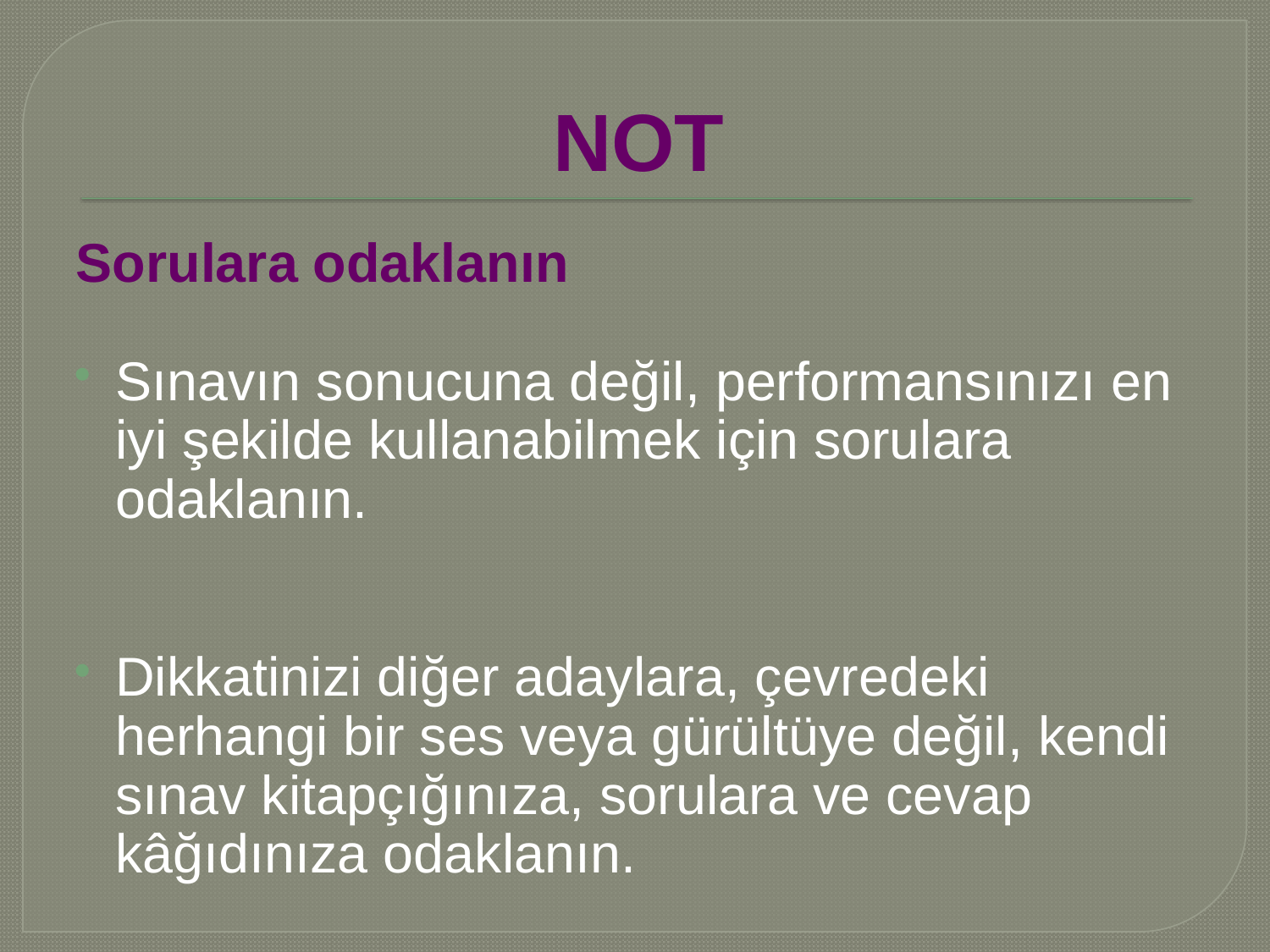

# NOT
Sorulara odaklanın

Sınavın sonucuna değil, performansınızı en iyi şekilde kullanabilmek için sorulara odaklanın.

Dikkatinizi diğer adaylara, çevredeki herhangi bir ses veya gürültüye değil, kendi sınav kitapçığınıza, sorulara ve cevap kâğıdınıza odaklanın.